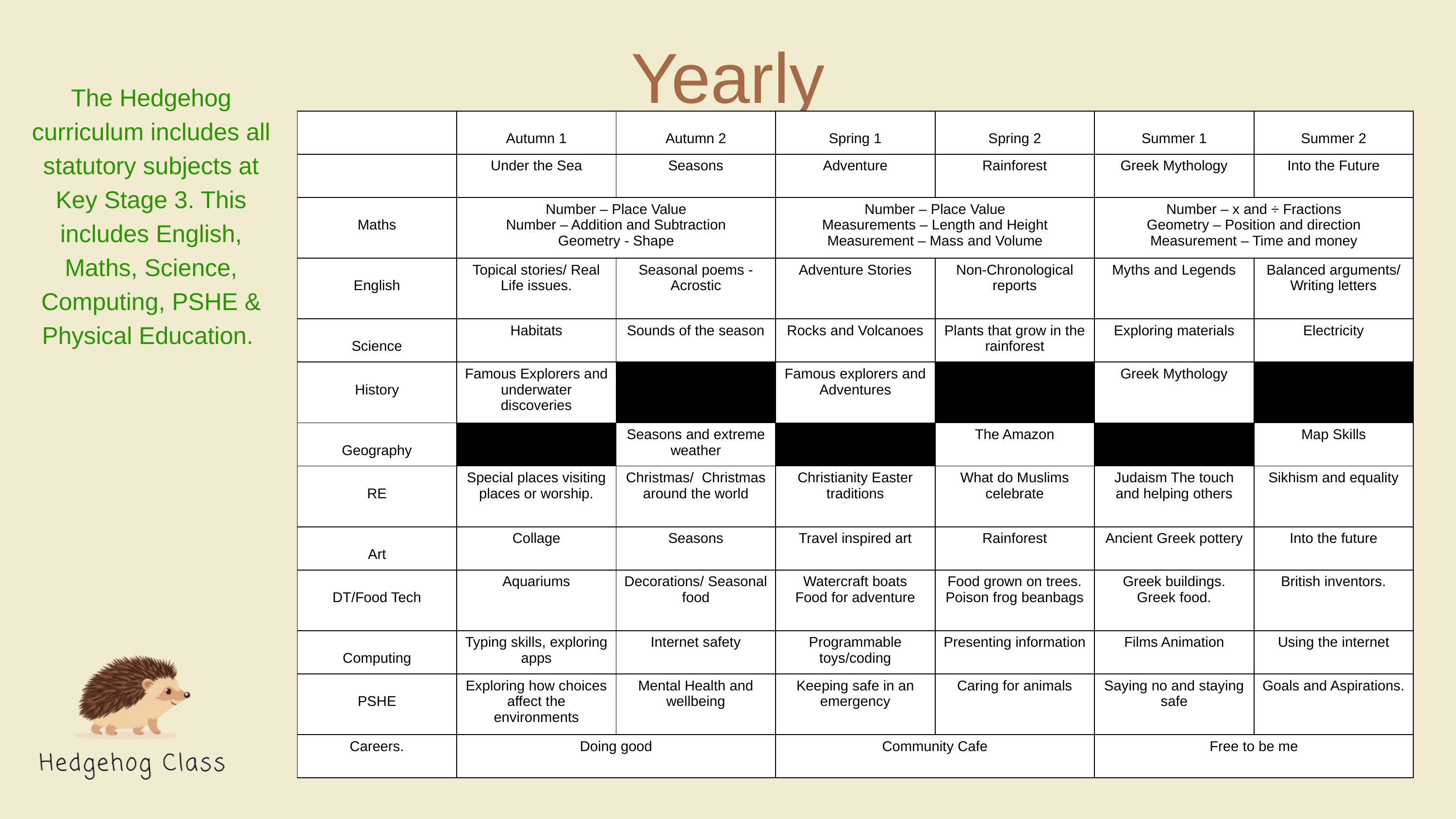

Yearly Overview
The Hedgehog curriculum includes all statutory subjects at Key Stage 3. This includes English, Maths, Science, Computing, PSHE & Physical Education.
|  | Autumn 1 | Autumn 2 | Spring 1 | Spring 2 | Summer 1 | Summer 2 |
| --- | --- | --- | --- | --- | --- | --- |
|  | Under the Sea | Seasons | Adventure | Rainforest | Greek Mythology | Into the Future |
| Maths | Number – Place Value Number – Addition and Subtraction Geometry - Shape |  | Number – Place Value Measurements – Length and Height Measurement – Mass and Volume |  | Number – x and ÷ Fractions Geometry – Position and direction Measurement – Time and money |  |
| English | Topical stories/ Real Life issues. | Seasonal poems - Acrostic | Adventure Stories | Non-Chronological reports | Myths and Legends | Balanced arguments/ Writing letters |
| Science | Habitats | Sounds of the season | Rocks and Volcanoes | Plants that grow in the rainforest | Exploring materials | Electricity |
| History | Famous Explorers and underwater discoveries |  | Famous explorers and Adventures |  | Greek Mythology |  |
| Geography |  | Seasons and extreme weather |  | The Amazon |  | Map Skills |
| RE | Special places visiting places or worship. | Christmas/ Christmas around the world | Christianity Easter traditions | What do Muslims celebrate | Judaism The touch and helping others | Sikhism and equality |
| Art | Collage | Seasons | Travel inspired art | Rainforest | Ancient Greek pottery | Into the future |
| DT/Food Tech | Aquariums | Decorations/ Seasonal food | Watercraft boats Food for adventure | Food grown on trees. Poison frog beanbags | Greek buildings. Greek food. | British inventors. |
| Computing | Typing skills, exploring apps | Internet safety | Programmable toys/coding | Presenting information | Films Animation | Using the internet |
| PSHE | Exploring how choices affect the environments | Mental Health and wellbeing | Keeping safe in an emergency | Caring for animals | Saying no and staying safe | Goals and Aspirations. |
| Careers. | Doing good |  | Community Cafe |  | Free to be me |  |